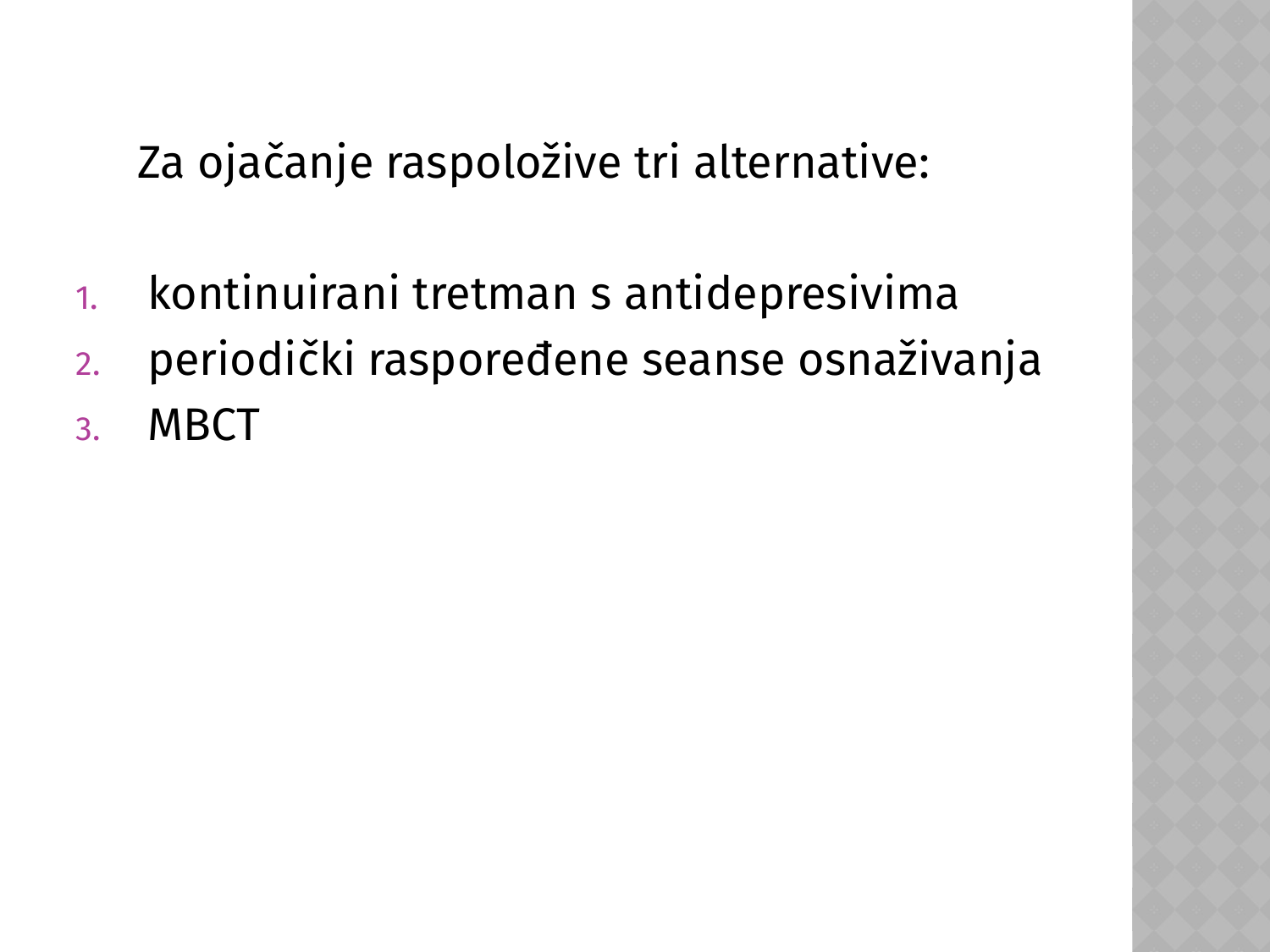

Za ojačanje raspoložive tri alternative:

kontinuirani tretman s antidepresivima
periodički raspoređene seanse osnaživanja
MBCT